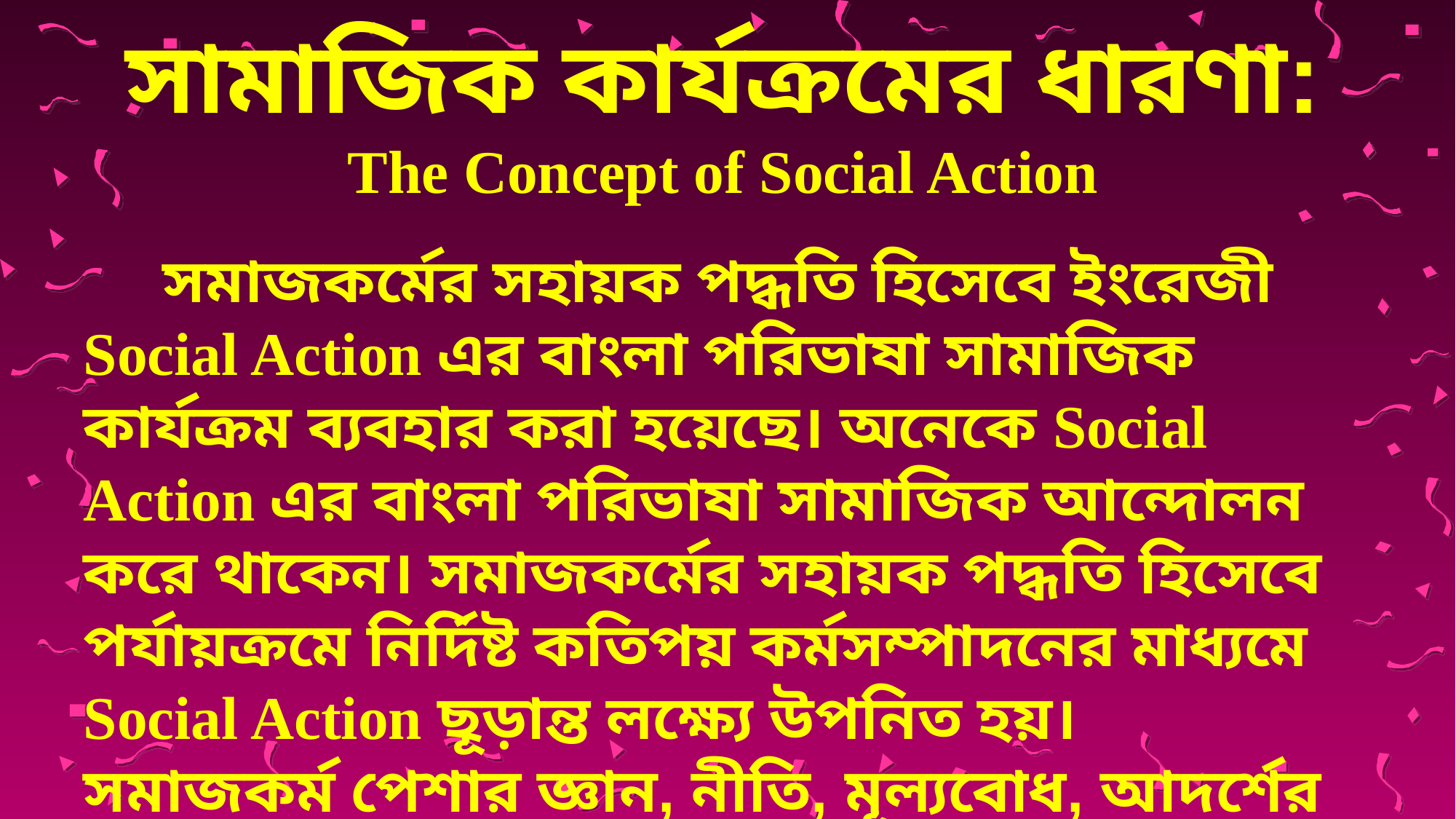

# সামাজিক কার্যক্রমের ধারণা: The Concept of Social Action
     সমাজকর্মের সহায়ক পদ্ধতি হিসেবে ইংরেজী Social Action এর বাংলা পরিভাষা সামাজিক কার্যক্রম ব্যবহার করা হয়েছে। অনেকে Social Action এর বাংলা পরিভাষা সামাজিক আন্দোলন করে থাকেন। সমাজকর্মের সহায়ক পদ্ধতি হিসেবে পর্যায়ক্রমে নির্দিষ্ট কতিপয় কর্মসম্পাদনের মাধ্যমে Social Action ছূড়ান্ত লক্ষ্যে উপনিত হয়। সমাজকর্ম পেশার জ্ঞান, নীতি, মূল্যবোধ, আদর্শের আওতায় পরিচালিত , সমন্বিত ও সংগঠিত প্রচেষ্টা হলো সামাজিক কার্যক্রম।